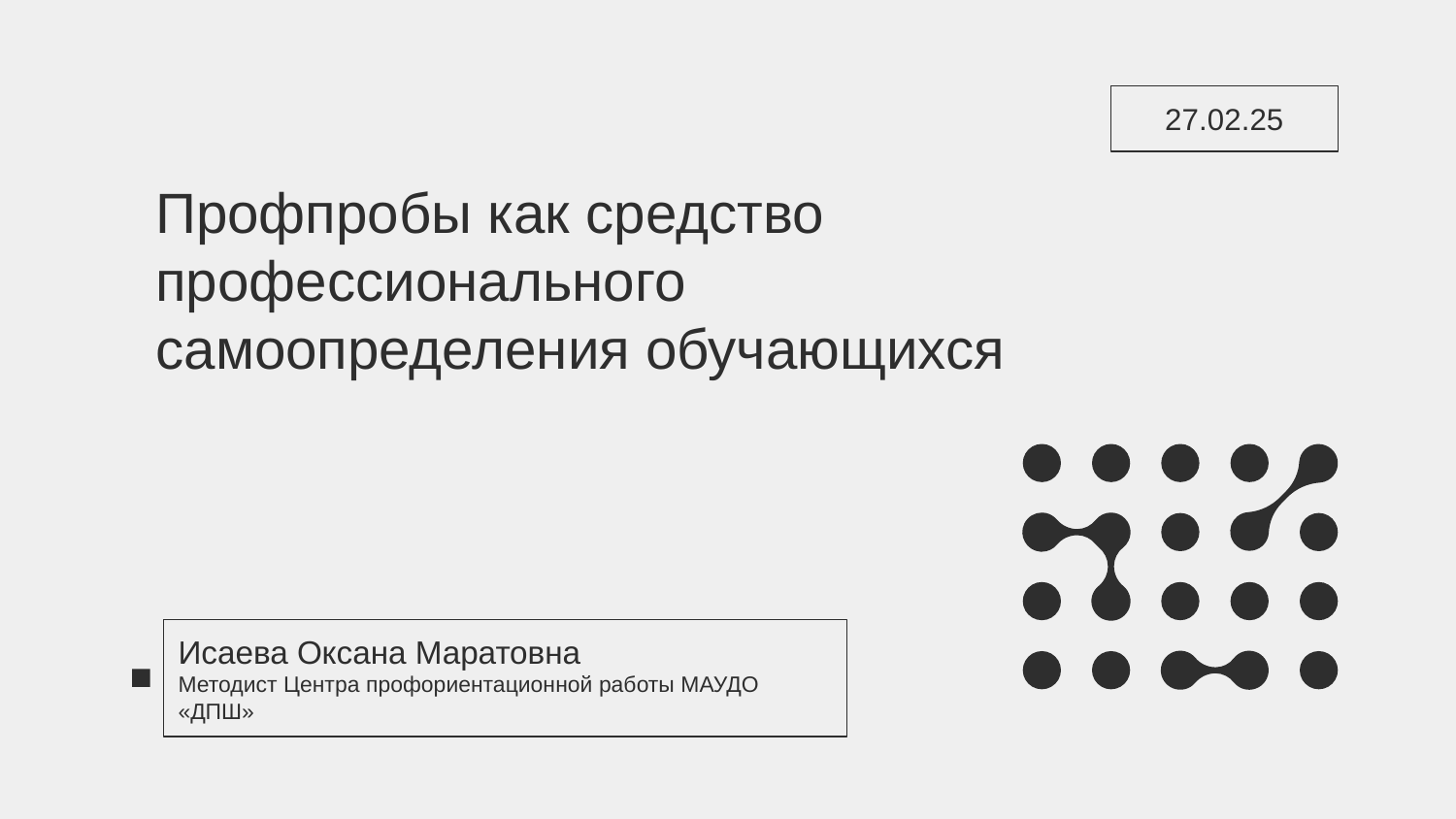

27.02.25
# Профпробы как средство профессионального самоопределения обучающихся
Исаева Оксана Маратовна
Методист Центра профориентационной работы МАУДО «ДПШ»